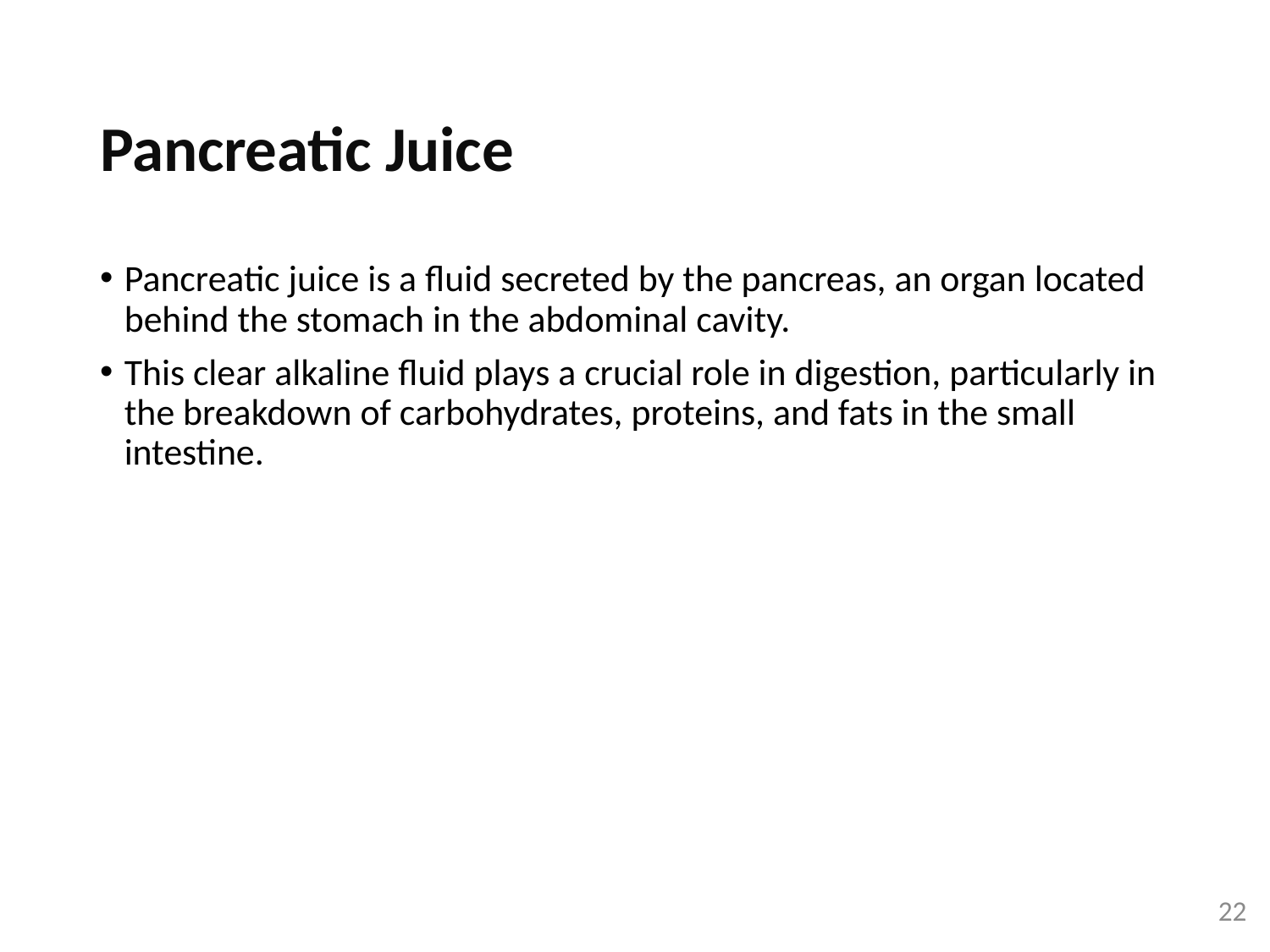

# Pancreatic Juice
Pancreatic juice is a fluid secreted by the pancreas, an organ located behind the stomach in the abdominal cavity.
This clear alkaline fluid plays a crucial role in digestion, particularly in the breakdown of carbohydrates, proteins, and fats in the small intestine.

22